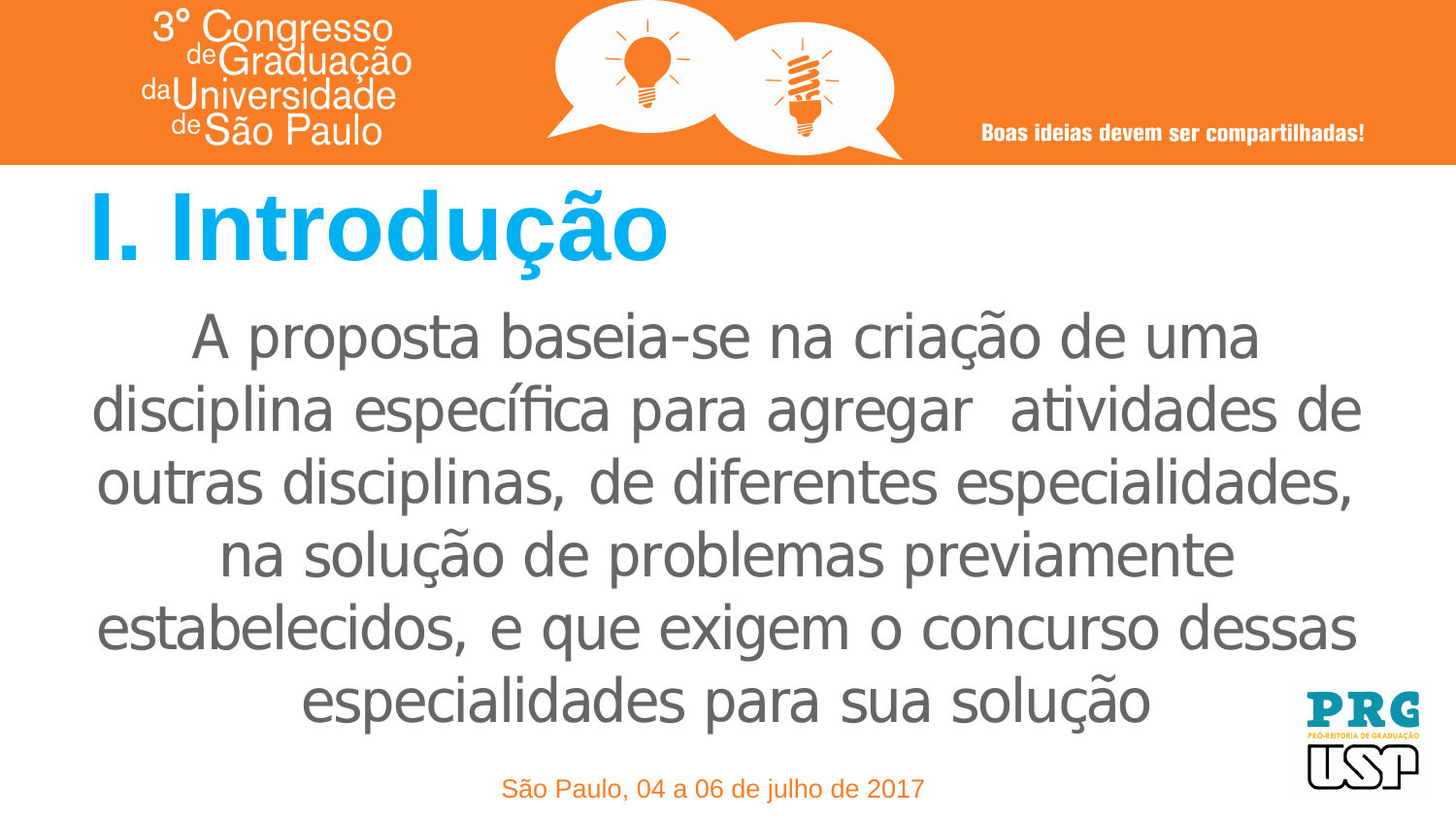

# I. Introdução
A proposta baseia-se na criação de uma disciplina específica para agregar  atividades de outras disciplinas, de diferentes especialidades, na solução de problemas previamente estabelecidos, e que exigem o concurso dessas especialidades para sua solução